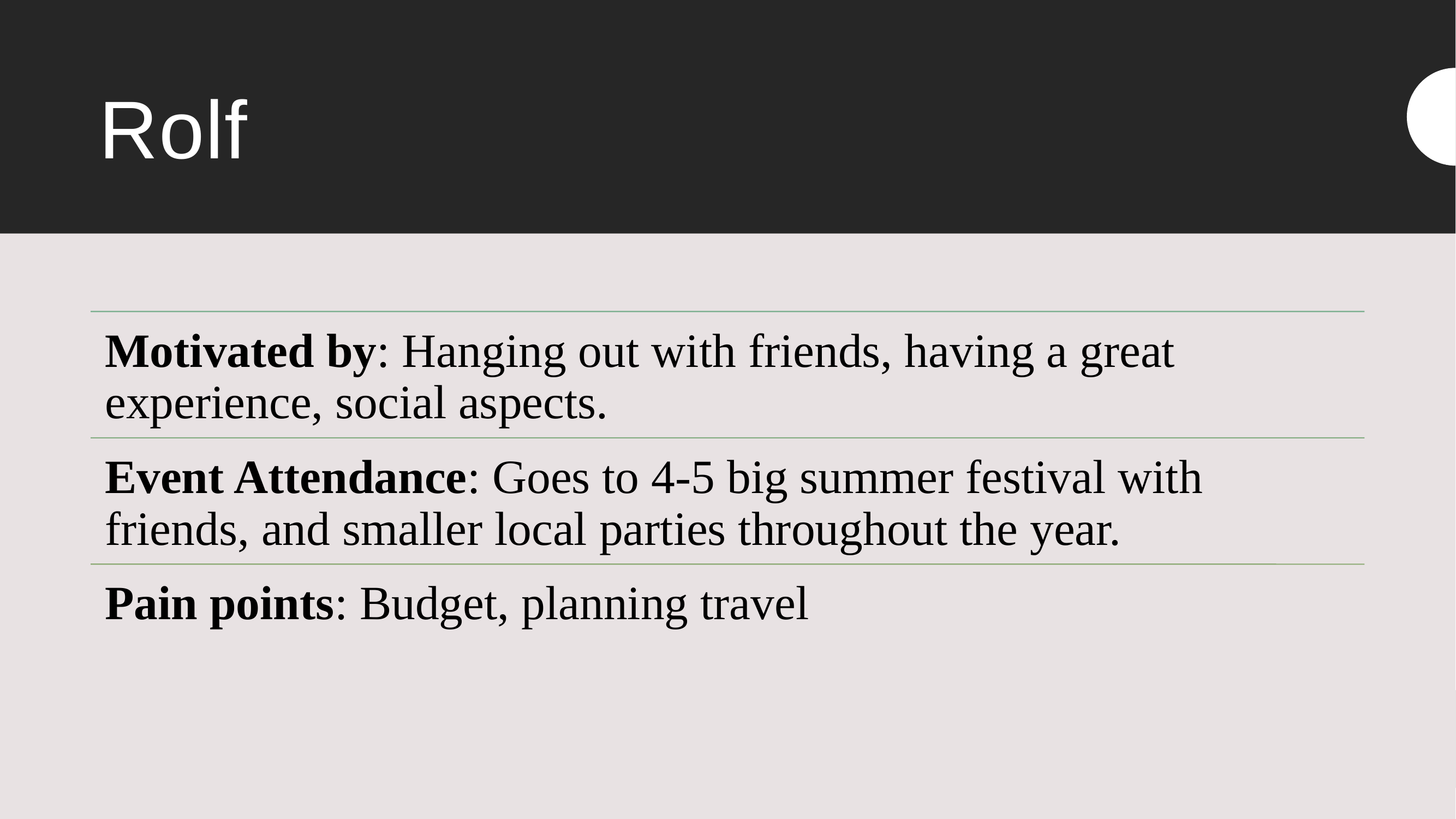

# Rolf

Motivated by: Hanging out with friends, having a great experience, social aspects.
Event Attendance: Goes to 4-5 big summer festival with friends, and smaller local parties throughout the year.
Pain points: Budget, planning travel